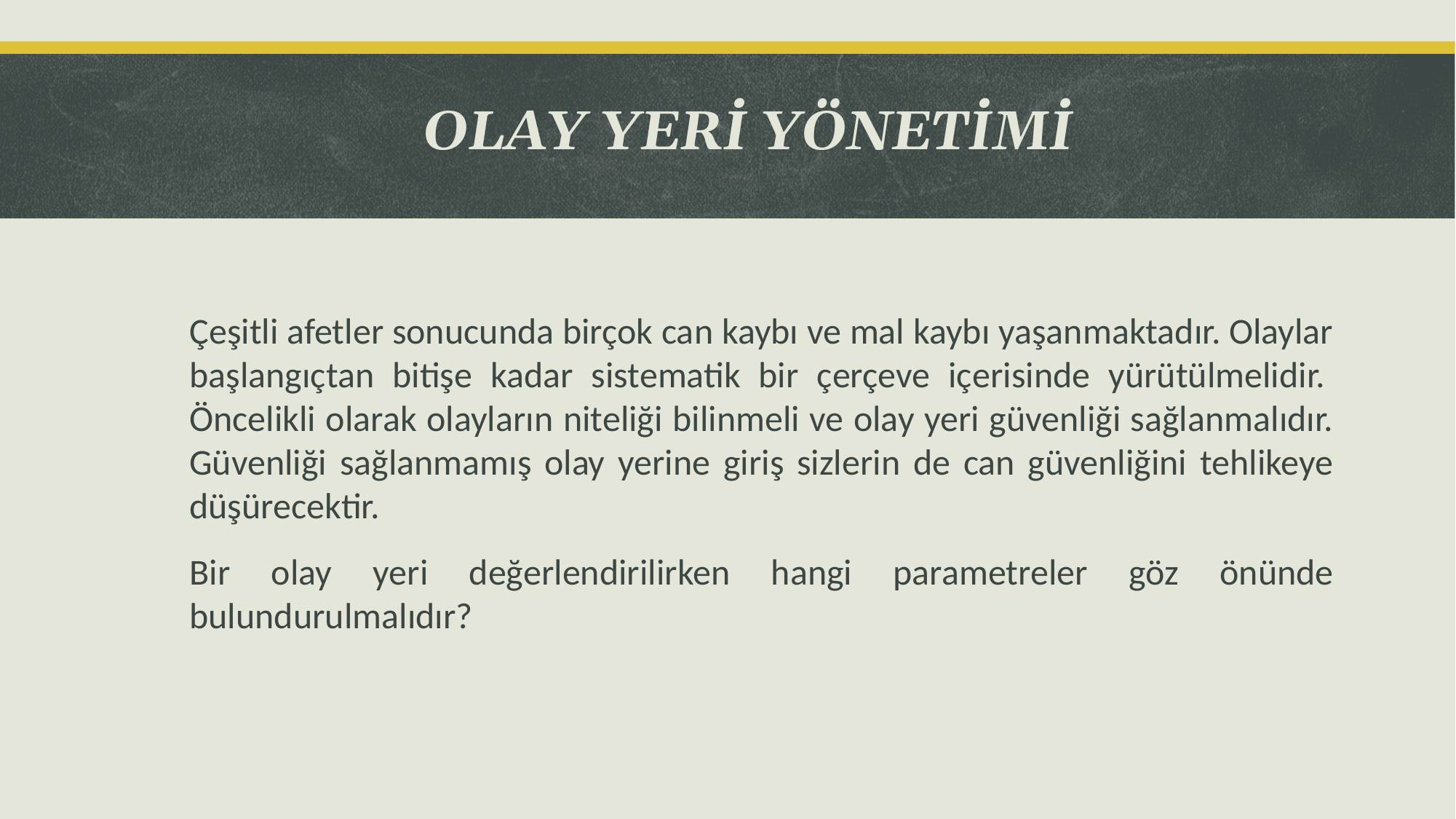

# OLAY YERİ YÖNETİMİ
Çeşitli afetler sonucunda birçok can kaybı ve mal kaybı yaşanmaktadır. Olaylar başlangıçtan bitişe kadar sistematik bir çerçeve içerisinde yürütülmelidir.  Öncelikli olarak olayların niteliği bilinmeli ve olay yeri güvenliği sağlanmalıdır. Güvenliği sağlanmamış olay yerine giriş sizlerin de can güvenliğini tehlikeye düşürecektir.
Bir olay yeri değerlendirilirken hangi parametreler göz önünde bulundurulmalıdır?